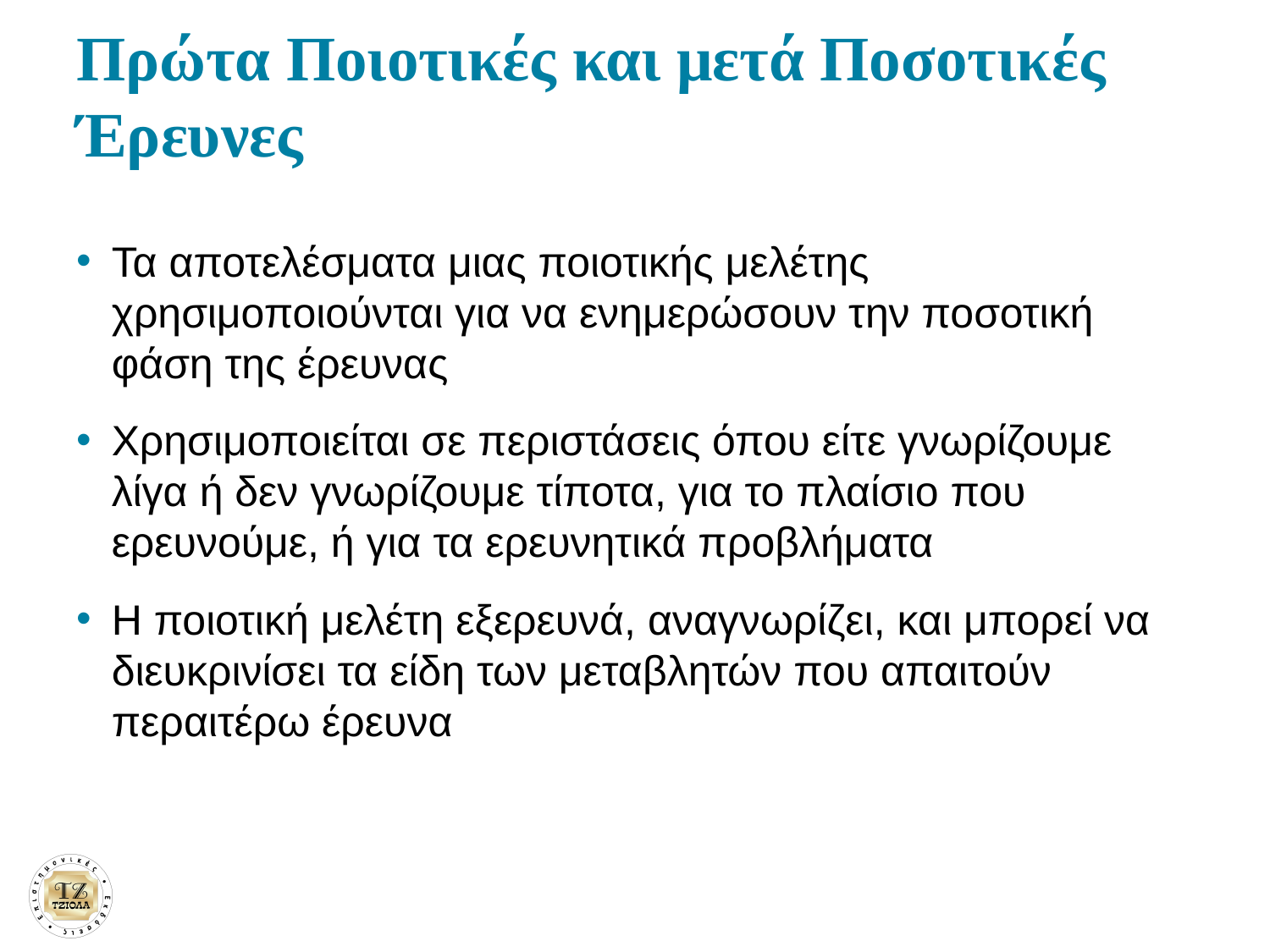

# Πρώτα Ποιοτικές και μετά Ποσοτικές Έρευνες
Τα αποτελέσματα μιας ποιοτικής μελέτης χρησιμοποιούνται για να ενημερώσουν την ποσοτική φάση της έρευνας
Χρησιμοποιείται σε περιστάσεις όπου είτε γνωρίζουμε λίγα ή δεν γνωρίζουμε τίποτα, για το πλαίσιο που ερευνούμε, ή για τα ερευνητικά προβλήματα
Η ποιοτική μελέτη εξερευνά, αναγνωρίζει, και μπορεί να διευκρινίσει τα είδη των μεταβλητών που απαιτούν περαιτέρω έρευνα